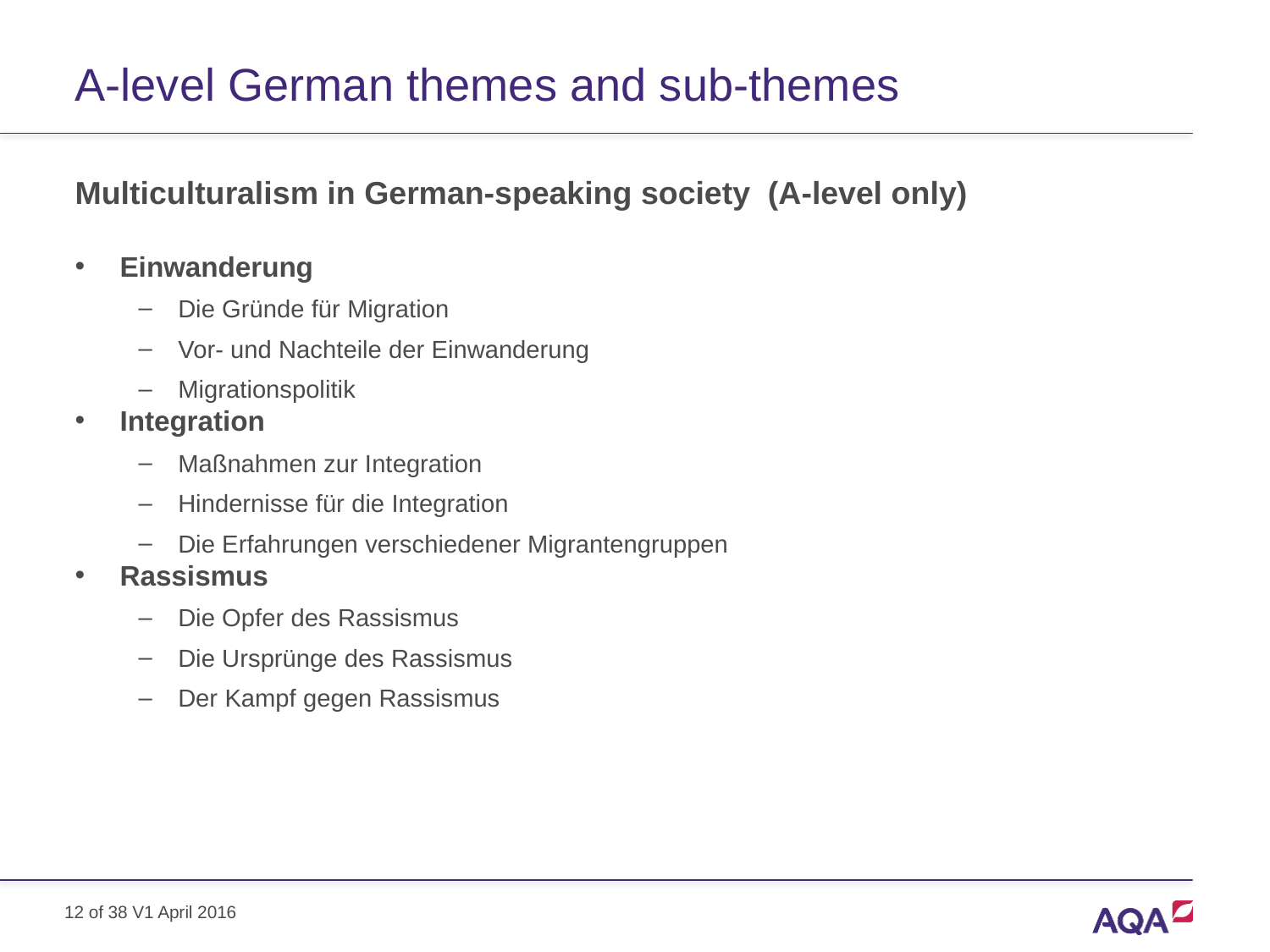

# A-level German themes and sub-themes
Multiculturalism in German-speaking society  (A-level only)

Einwanderung
Die Gründe für Migration
Vor- und Nachteile der Einwanderung
Migrationspolitik
Integration
Maßnahmen zur Integration
Hindernisse für die Integration
Die Erfahrungen verschiedener Migrantengruppen
Rassismus
Die Opfer des Rassismus
Die Ursprünge des Rassismus
Der Kampf gegen Rassismus
12 of 38 V1 April 2016